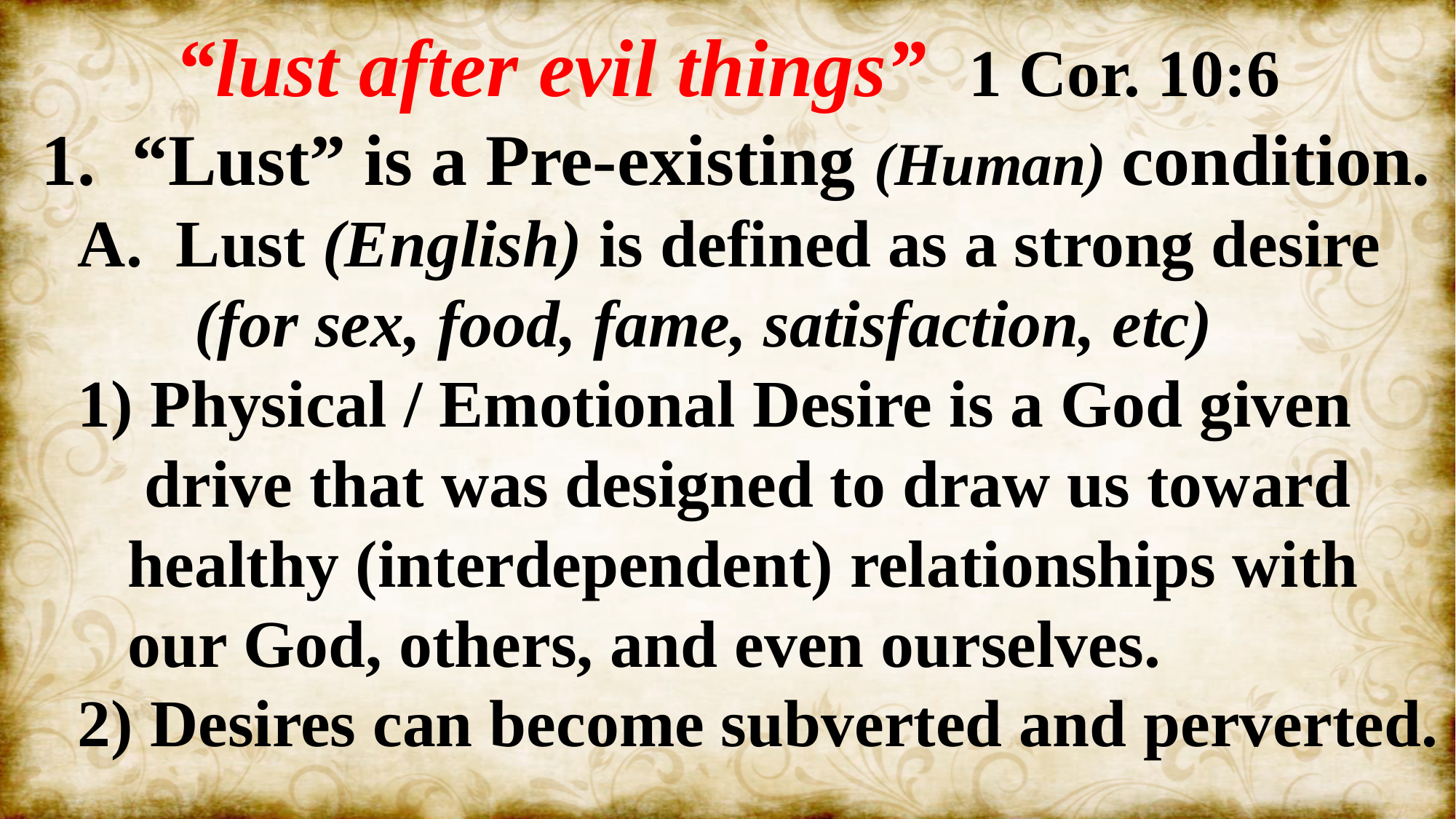

“lust after evil things”  1 Cor. 10:6
  1.  “Lust” is a Pre-existing (Human) condition.
    A.  Lust (English) is defined as a strong desire
           (for sex, food, fame, satisfaction, etc)
    1) Physical / Emotional Desire is a God given
        drive that was designed to draw us toward
       healthy (interdependent) relationships with
       our God, others, and even ourselves.
    2) Desires can become subverted and perverted.